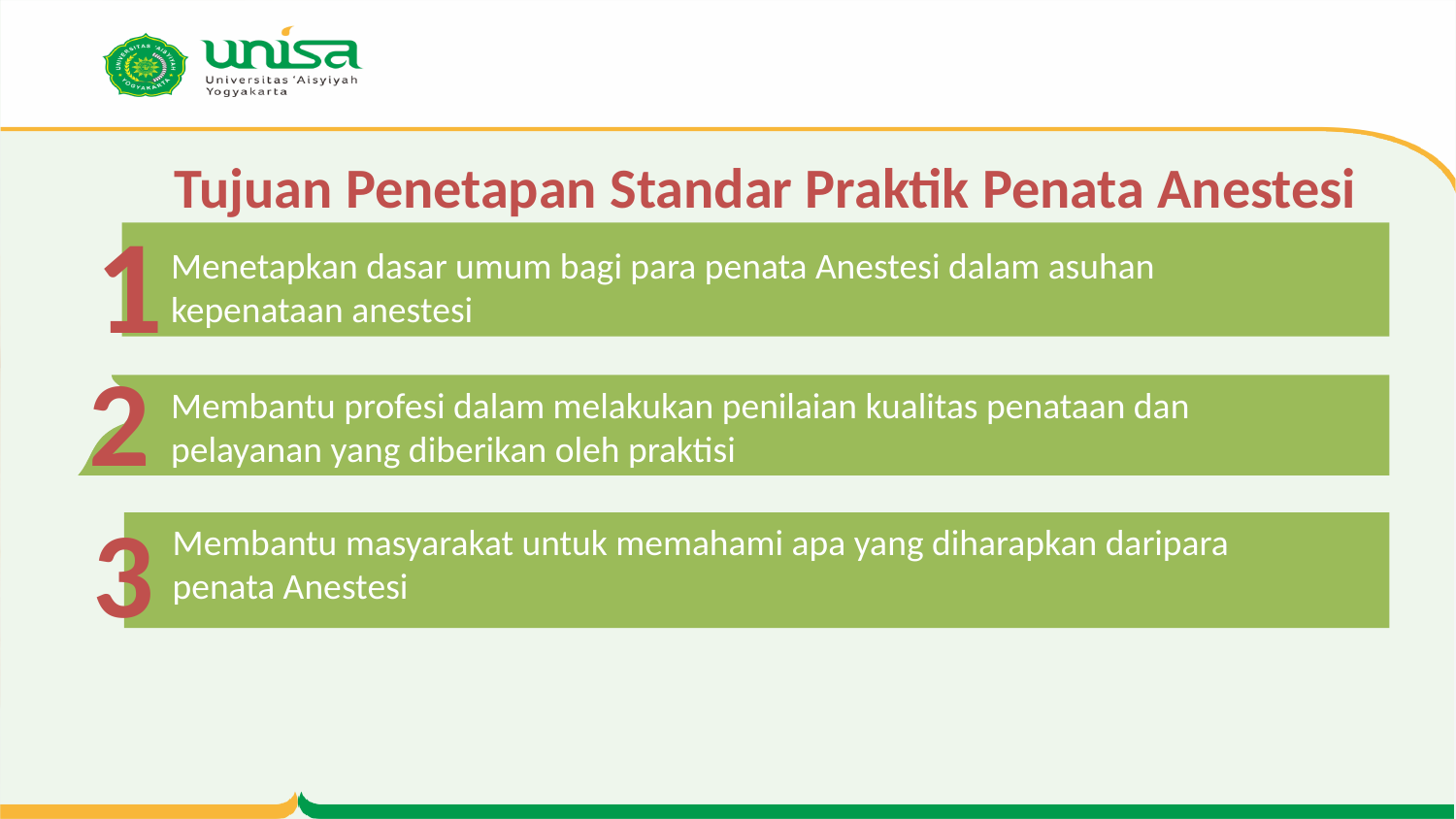

# Tujuan Penetapan Standar Praktik Penata Anestesi
1

Menetapkan dasar umum bagi para penata Anestesi dalam asuhan
kepenataan anestesi
2

Membantu profesi dalam melakukan penilaian kualitas penataan dan
pelayanan yang diberikan oleh praktisi
3

Membantu masyarakat untuk memahami apa yang diharapkan daripara penata Anestesi